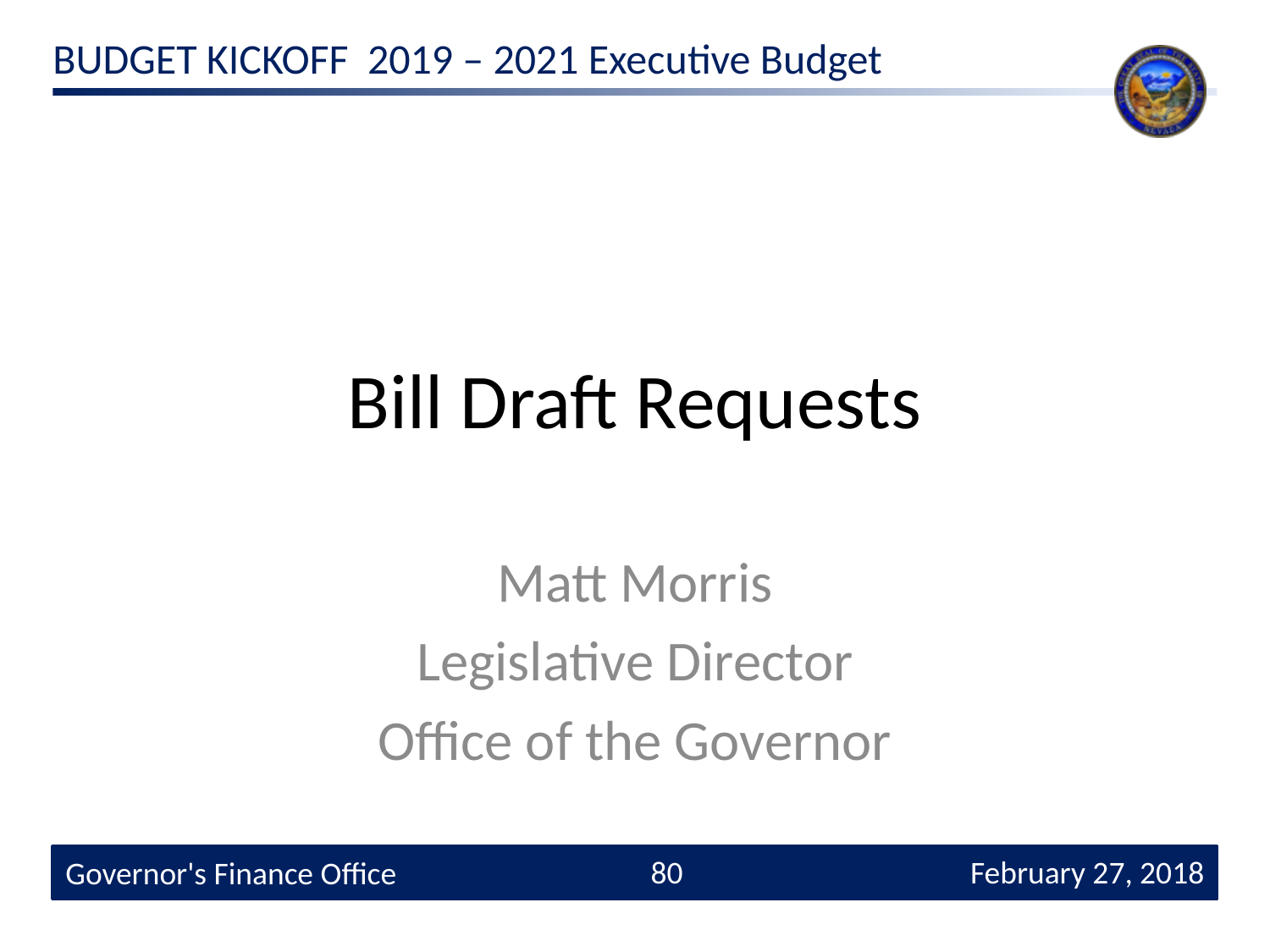

# Bill Draft Requests
Matt Morris
Legislative Director
Office of the Governor
80
 February 27, 2018
Governor's Finance Office